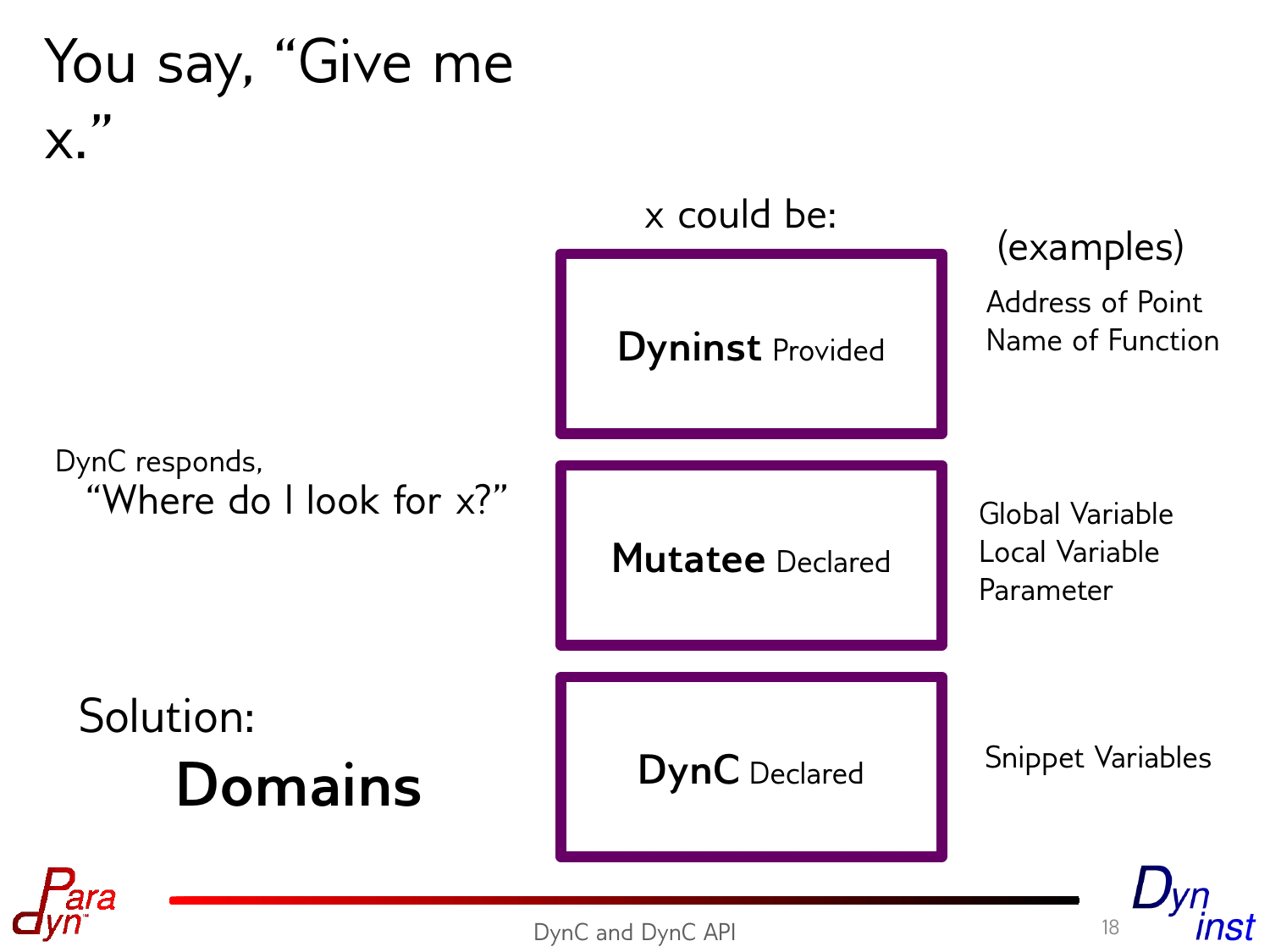

# You say, “Give me x.”
x could be:
(examples)
Dyninst Provided
Address of Point
Name of Function
DynC responds,
“Where do I look for x?”
Mutatee Declared
Global Variable
Local Variable
Parameter
Solution:
      Domains
DynC Declared
Snippet Variables
18
DynC and DynC API